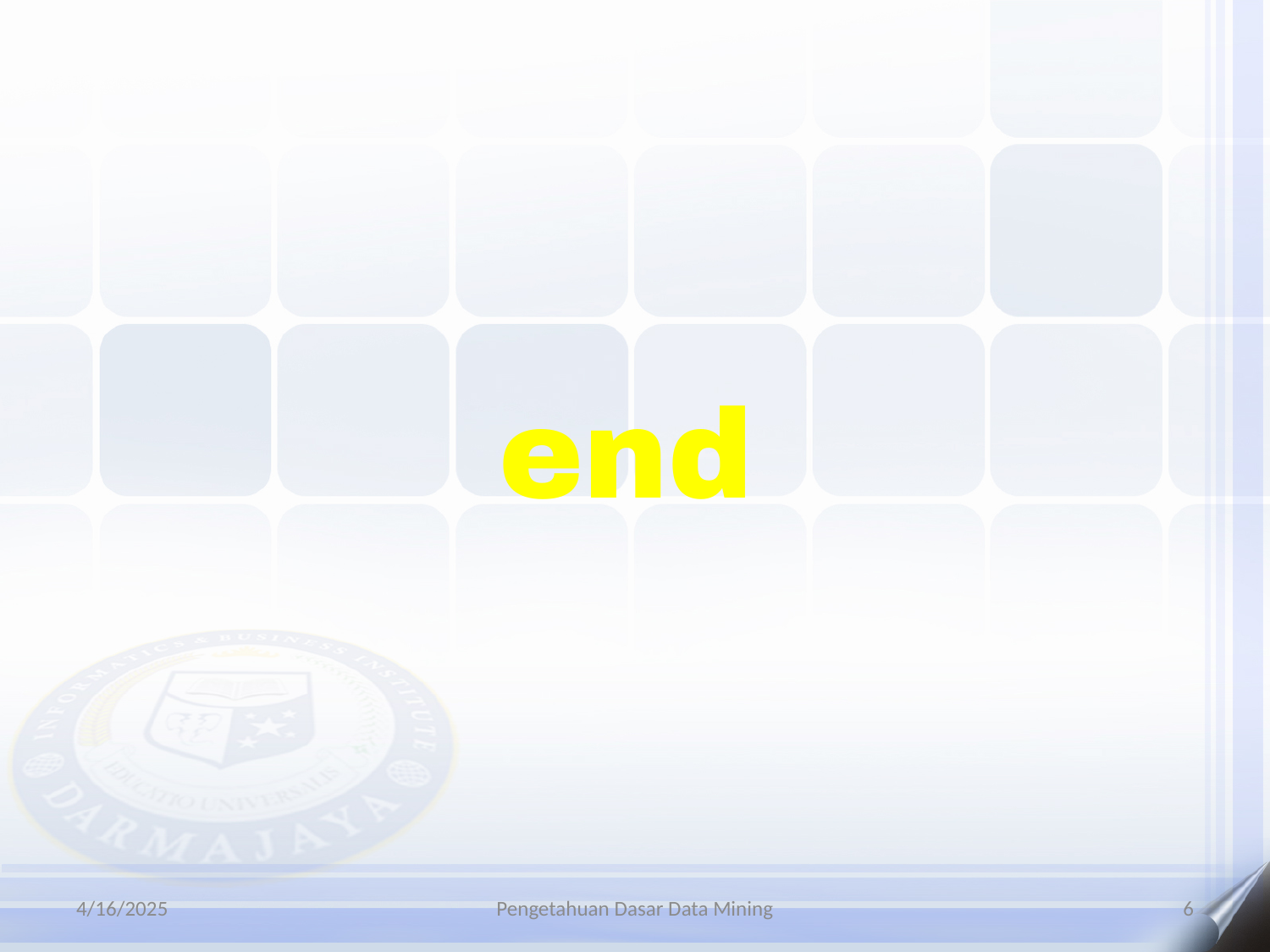

# end
4/16/2025
Pengetahuan Dasar Data Mining
6